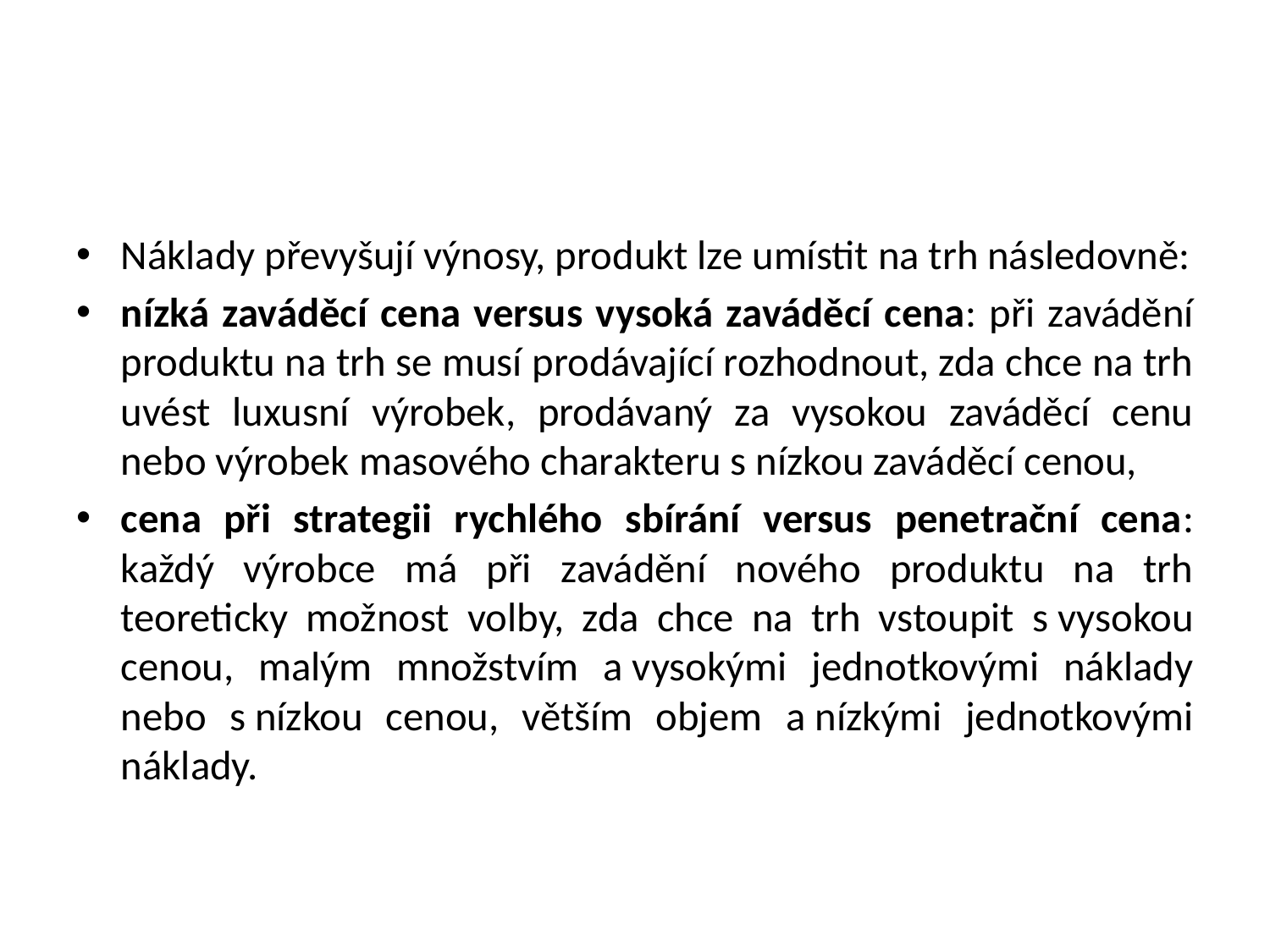

#
Náklady převyšují výnosy, produkt lze umístit na trh následovně:
nízká zaváděcí cena versus vysoká zaváděcí cena: při zavádění produktu na trh se musí prodávající rozhodnout, zda chce na trh uvést luxusní výrobek, prodávaný za vysokou zaváděcí cenu nebo výrobek masového charakteru s nízkou zaváděcí cenou,
cena při strategii rychlého sbírání versus penetrační cena: každý výrobce má při zavádění nového produktu na trh teoreticky možnost volby, zda chce na trh vstoupit s vysokou cenou, malým množstvím a vysokými jednotkovými náklady nebo s nízkou cenou, větším objem a nízkými jednotkovými náklady.